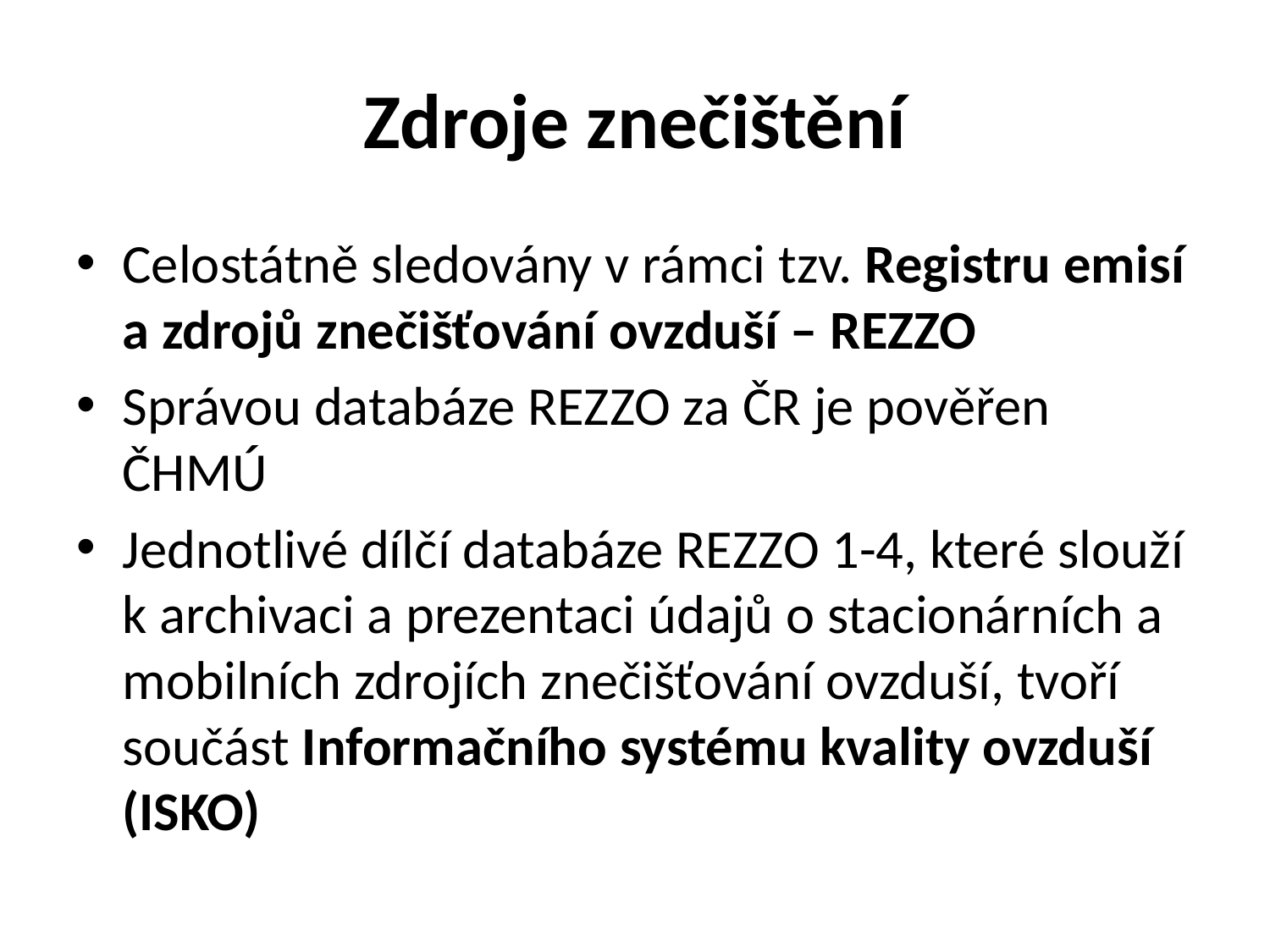

# Zdroje znečištění
Celostátně sledovány v rámci tzv. Registru emisí a zdrojů znečišťování ovzduší – REZZO
Správou databáze REZZO za ČR je pověřen ČHMÚ
Jednotlivé dílčí databáze REZZO 1-4, které slouží k archivaci a prezentaci údajů o stacionárních a mobilních zdrojích znečišťování ovzduší, tvoří součást Informačního systému kvality ovzduší (ISKO)